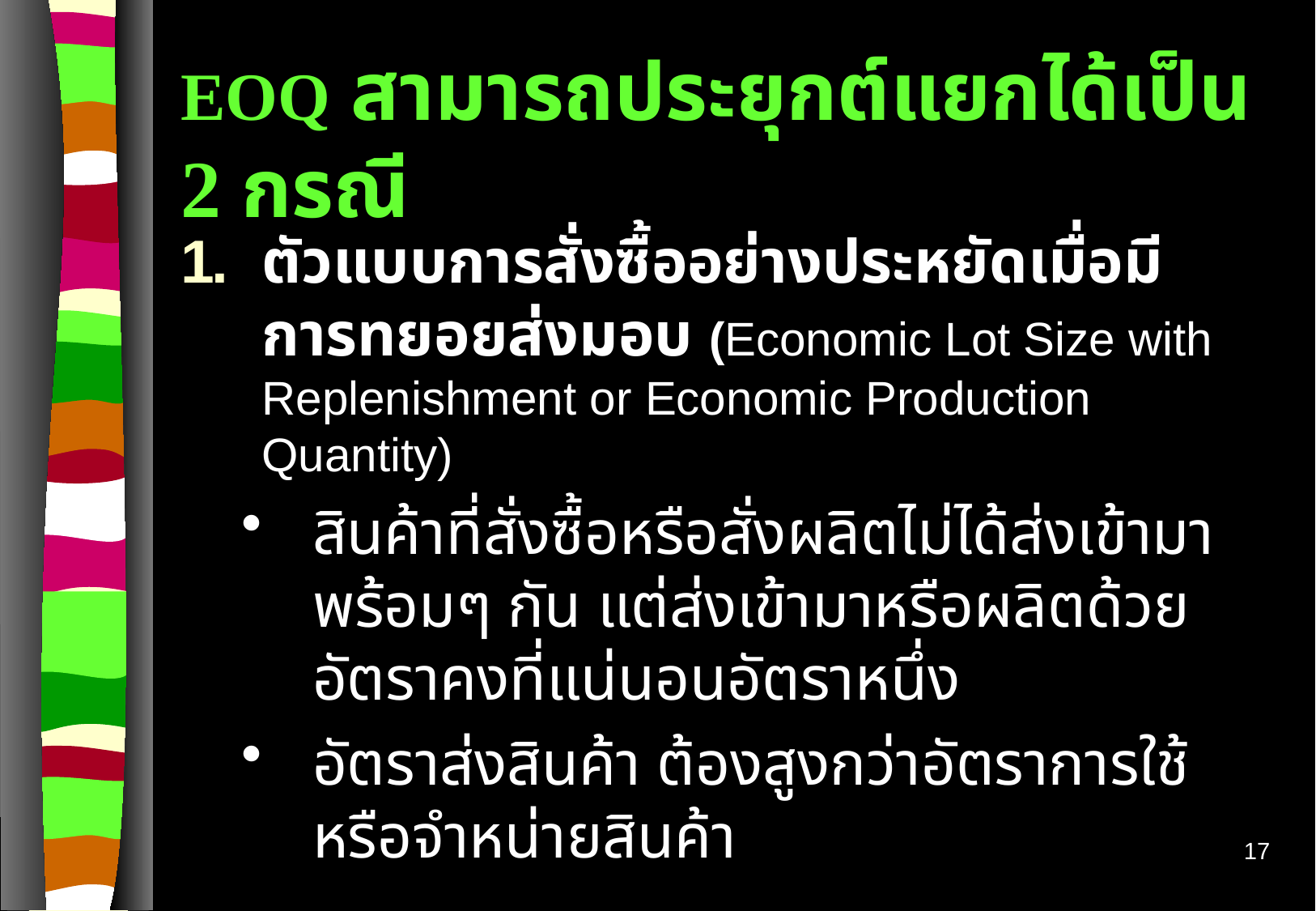

# EOQ สามารถประยุกต์แยกได้เป็น 2 กรณี
ตัวแบบการสั่งซื้ออย่างประหยัดเมื่อมีการทยอยส่งมอบ (Economic Lot Size with Replenishment or Economic Production Quantity)
สินค้าที่สั่งซื้อหรือสั่งผลิตไม่ได้ส่งเข้ามาพร้อมๆ กัน แต่ส่งเข้ามาหรือผลิตด้วยอัตราคงที่แน่นอนอัตราหนึ่ง
อัตราส่งสินค้า ต้องสูงกว่าอัตราการใช้หรือจำหน่ายสินค้า
17